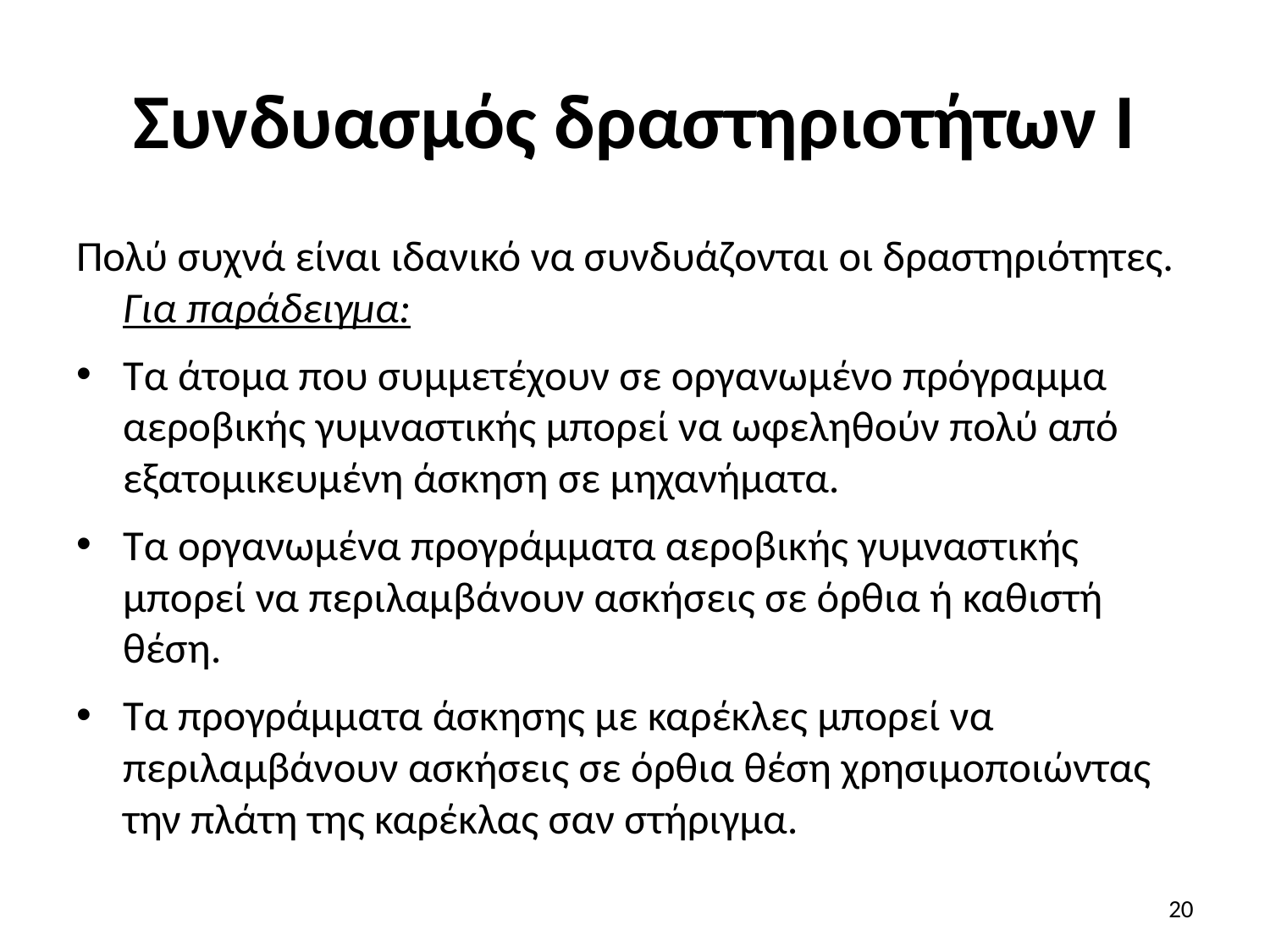

# Συνδυασμός δραστηριοτήτων Ι
Πολύ συχνά είναι ιδανικό να συνδυάζονται οι δραστηριότητες. Για παράδειγμα:
Τα άτομα που συμμετέχουν σε οργανωμένο πρόγραμμα αεροβικής γυμναστικής μπορεί να ωφεληθούν πολύ από εξατομικευμένη άσκηση σε μηχανήματα.
Τα οργανωμένα προγράμματα αεροβικής γυμναστικής μπορεί να περιλαμβάνουν ασκήσεις σε όρθια ή καθιστή θέση.
Τα προγράμματα άσκησης με καρέκλες μπορεί να περιλαμβάνουν ασκήσεις σε όρθια θέση χρησιμοποιώντας την πλάτη της καρέκλας σαν στήριγμα.
20